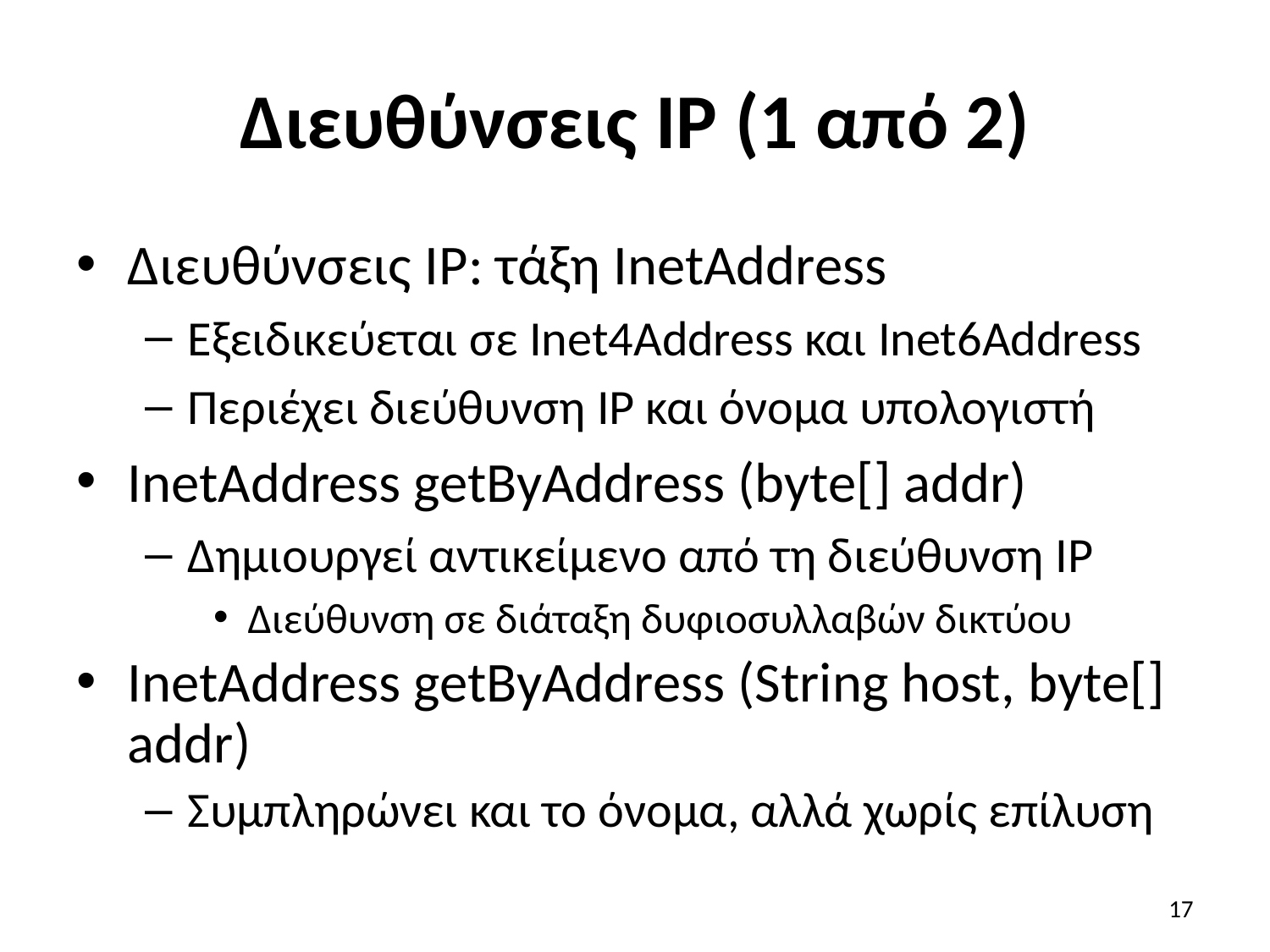

# Διευθύνσεις IP (1 από 2)
Διευθύνσεις IP: τάξη InetAddress
Εξειδικεύεται σε Inet4Address και Inet6Address
Περιέχει διεύθυνση IP και όνομα υπολογιστή
InetAddress getByAddress (byte[] addr)
Δημιουργεί αντικείμενο από τη διεύθυνση IP
Διεύθυνση σε διάταξη δυφιοσυλλαβών δικτύου
InetAddress getByAddress (String host, byte[] addr)
Συμπληρώνει και το όνομα, αλλά χωρίς επίλυση
17